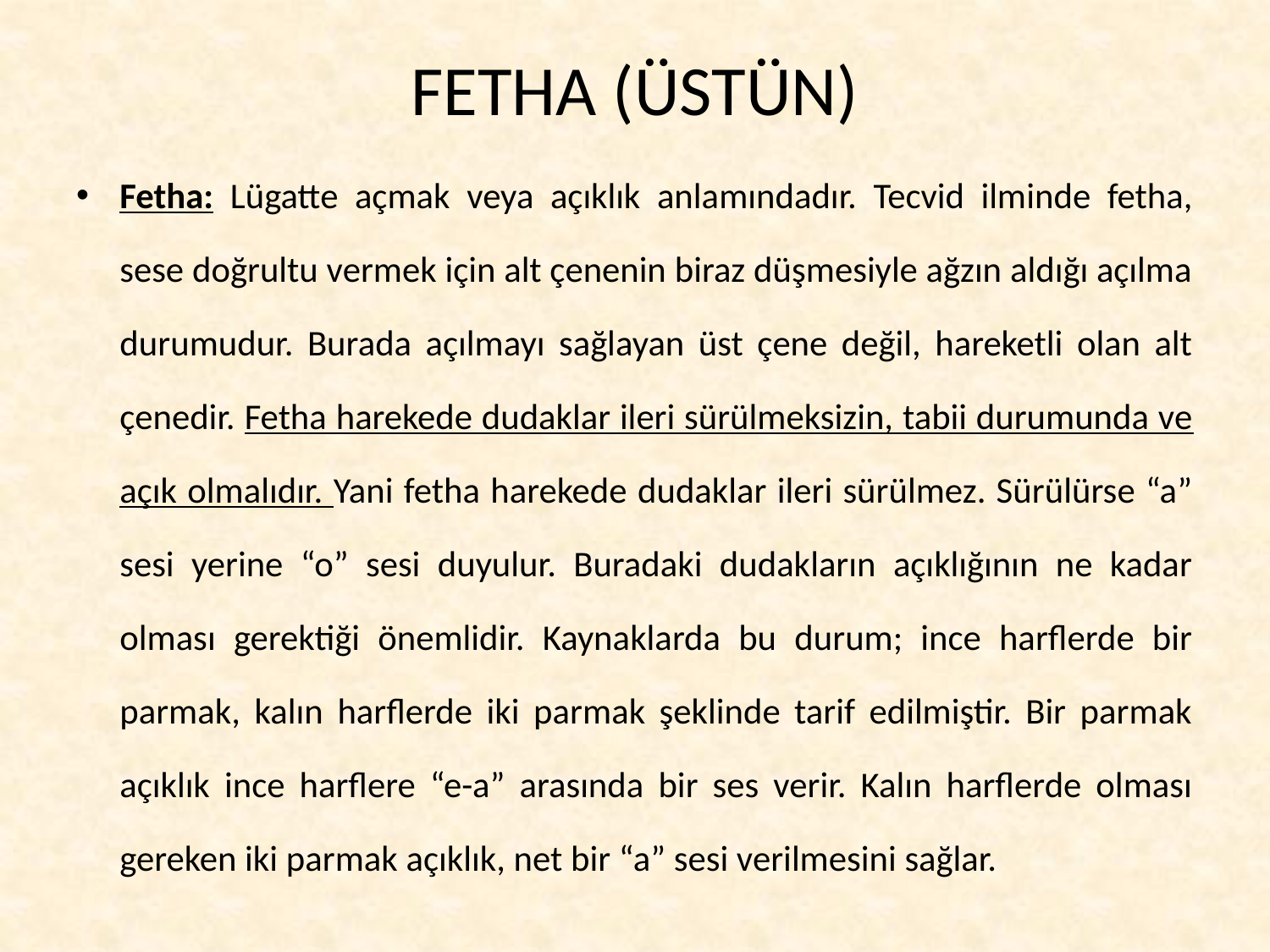

# FETHA (ÜSTÜN)
Fetha: Lügatte açmak veya açıklık anlamındadır. Tecvid ilminde fetha, sese doğrultu vermek için alt çenenin biraz düşmesiyle ağzın aldığı açılma durumudur. Burada açılmayı sağlayan üst çene değil, hareketli olan alt çenedir. Fetha harekede dudaklar ileri sürülmeksizin, tabii durumunda ve açık olmalıdır. Yani fetha harekede dudaklar ileri sürülmez. Sürülürse “a” sesi yerine “o” sesi duyulur. Buradaki dudakların açıklığının ne kadar olması gerektiği önemlidir. Kaynaklarda bu durum; ince harflerde bir parmak, kalın harflerde iki parmak şeklinde tarif edilmiştir. Bir parmak açıklık ince harflere “e-a” arasında bir ses verir. Kalın harflerde olması gereken iki parmak açıklık, net bir “a” sesi verilmesini sağlar.